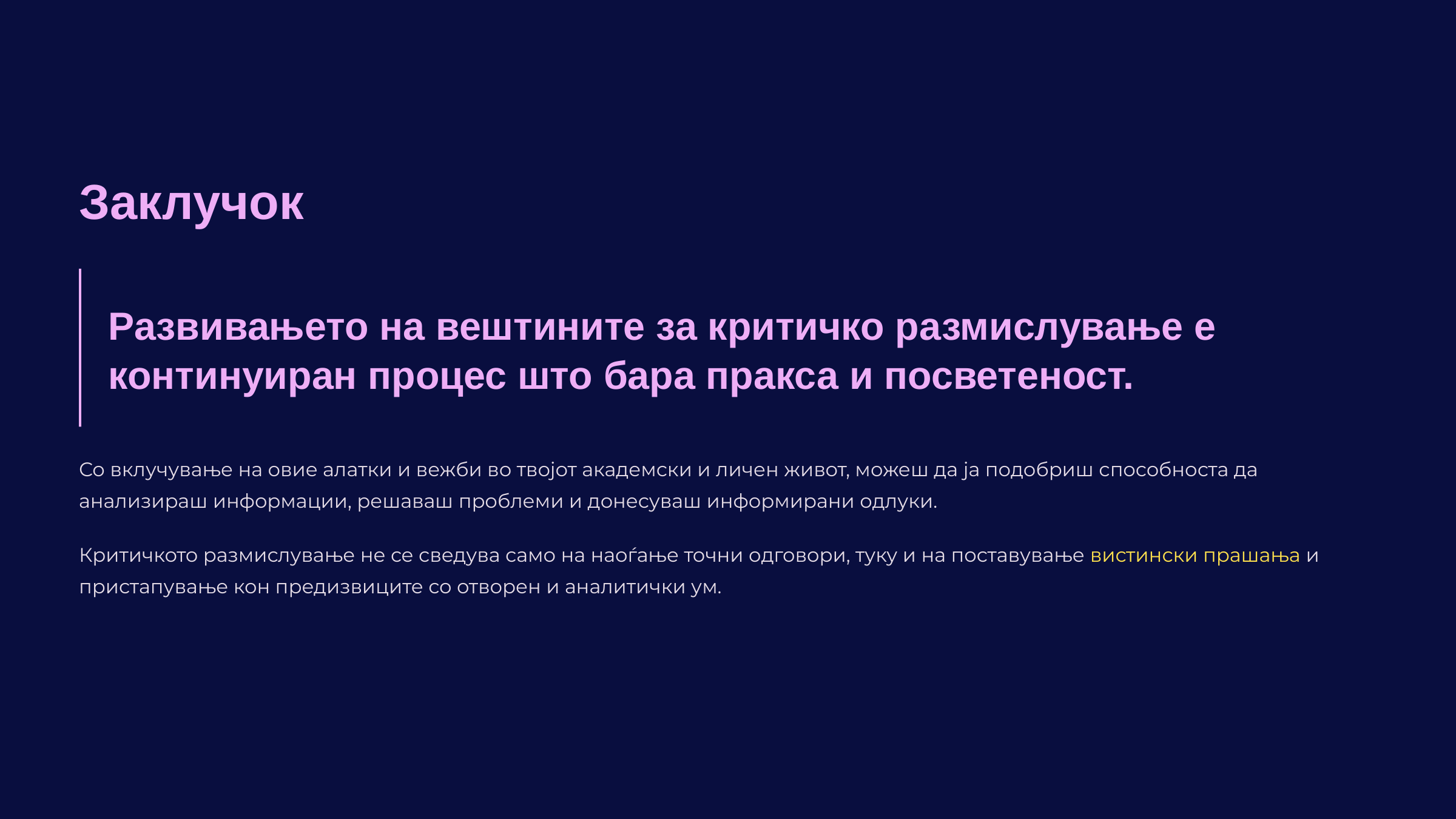

Заклучок

Развивањето на вештините за критичко размислување е континуиран процес што бара пракса и посветеност.
Со вклучување на овие алатки и вежби во твојот академски и личен живот, можеш да ја подобриш способноста да анализираш информации, решаваш проблеми и донесуваш информирани одлуки.
Критичкото размислување не се сведува само на наоѓање точни одговори, туку и на поставување вистински прашања и пристапување кон предизвиците со отворен и аналитички ум.